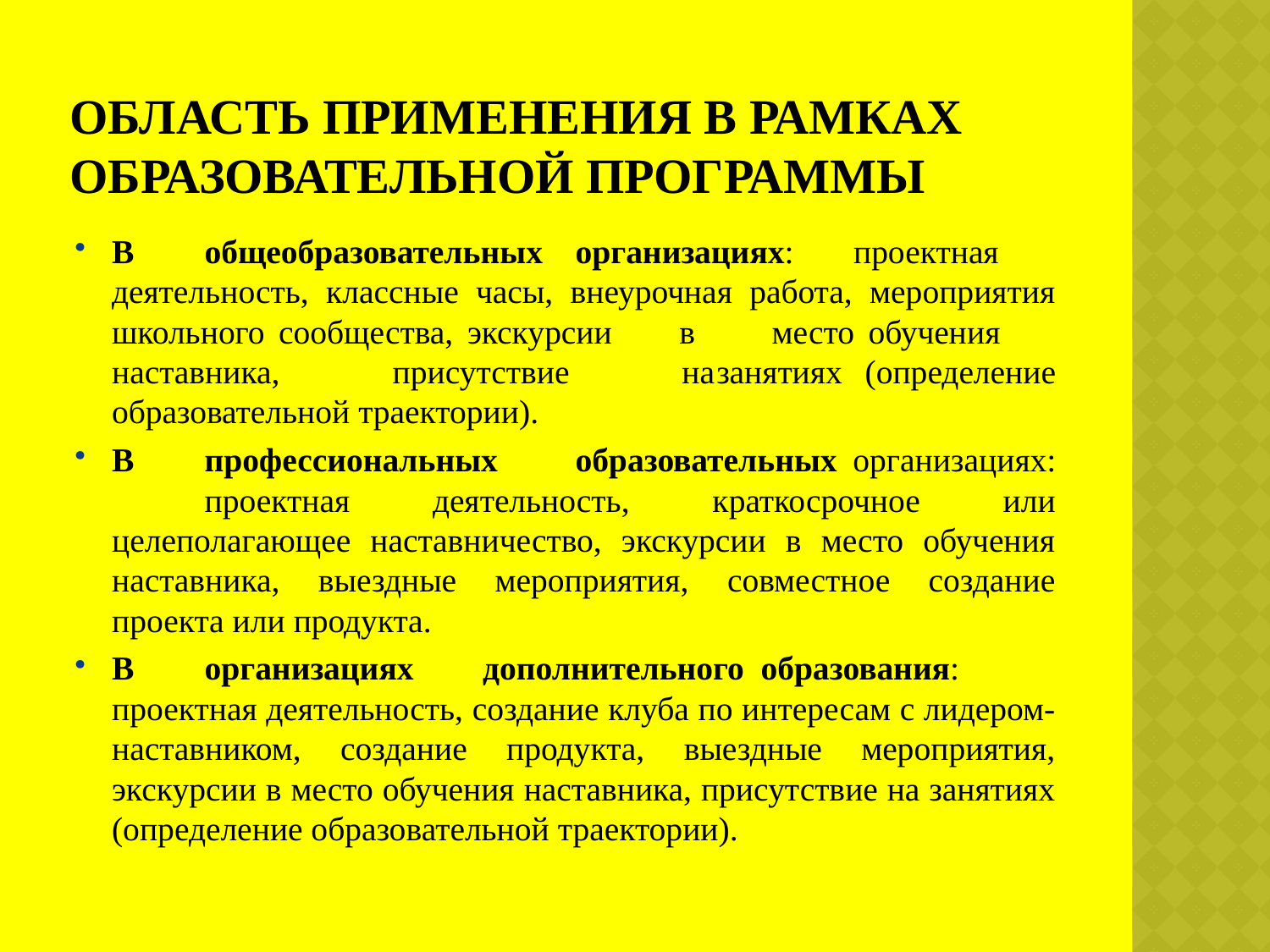

# Область применения в рамках образовательной программы
В	общеобразовательных	организациях:	проектная деятельность, классные часы, внеурочная работа, мероприятия школьного сообщества, экскурсии	в	место обучения     наставника,     присутствие     на	занятиях (определение образовательной траектории).
В	профессиональных	образовательных организациях:	проектная деятельность, краткосрочное или целеполагающее наставничество, экскурсии в место обучения наставника, выездные мероприятия, совместное создание проекта или продукта.
В	организациях	дополнительного	образования: проектная деятельность, создание клуба по интересам с лидером-наставником, создание продукта, выездные мероприятия, экскурсии в место обучения наставника, присутствие на занятиях (определение образовательной траектории).